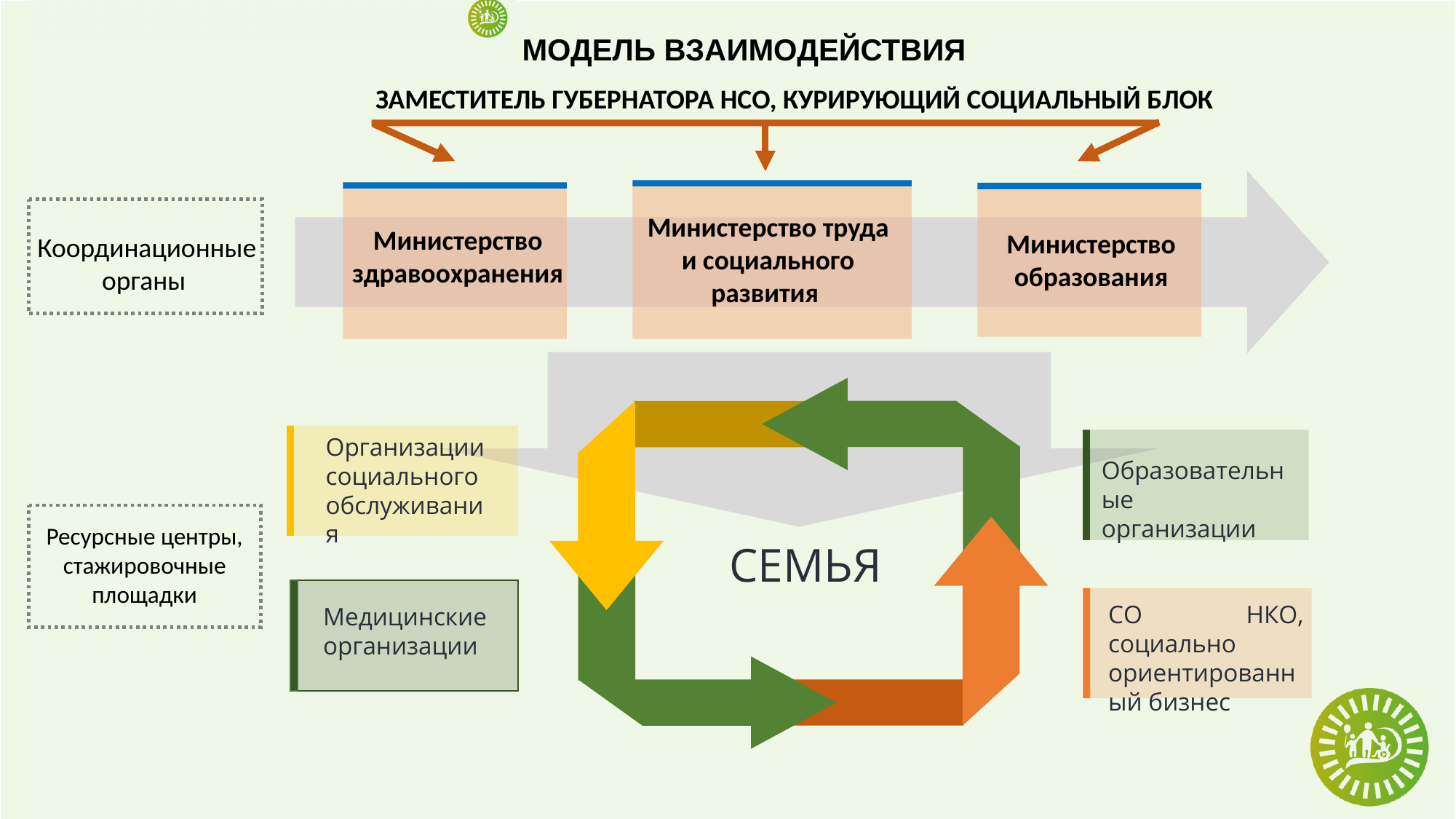

МОДЕЛЬ ВЗАИМОДЕЙСТВИЯ
ЗАМЕСТИТЕЛЬ ГУБЕРНАТОРА НСО, КУРИРУЮЩИЙ СОЦИАЛЬНЫЙ БЛОК

Министерство труда и социального развития

Министерство здравоохранения

Министерство образования

Координационные органы

Организации социального обслуживания

Медицинские организации

Образовательные организации

СО НКО, социально
ориентированный бизнес

Ресурсные центры, стажировочные площадки
СЕМЬЯ